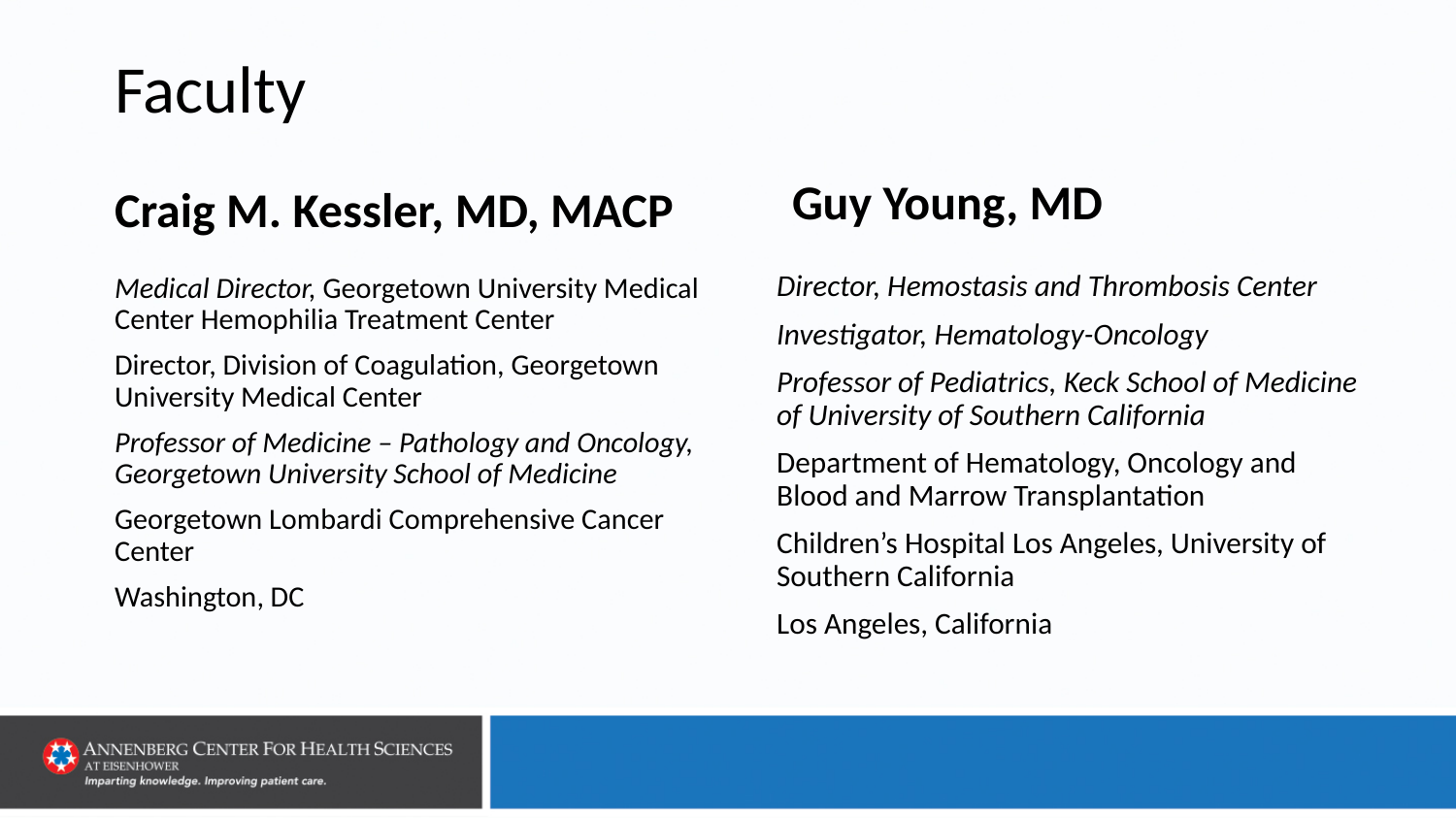

# Faculty
Guy Young, MD
Craig M. Kessler, MD, MACP
Director, Hemostasis and Thrombosis Center
Investigator, Hematology-Oncology
Professor of Pediatrics, Keck School of Medicine of University of Southern California
Department of Hematology, Oncology and Blood and Marrow Transplantation
Children’s Hospital Los Angeles, University of Southern California
Los Angeles, California
Medical Director, Georgetown University Medical Center Hemophilia Treatment Center
Director, Division of Coagulation, Georgetown University Medical Center
Professor of Medicine – Pathology and Oncology, Georgetown University School of Medicine
Georgetown Lombardi Comprehensive Cancer Center
Washington, DC